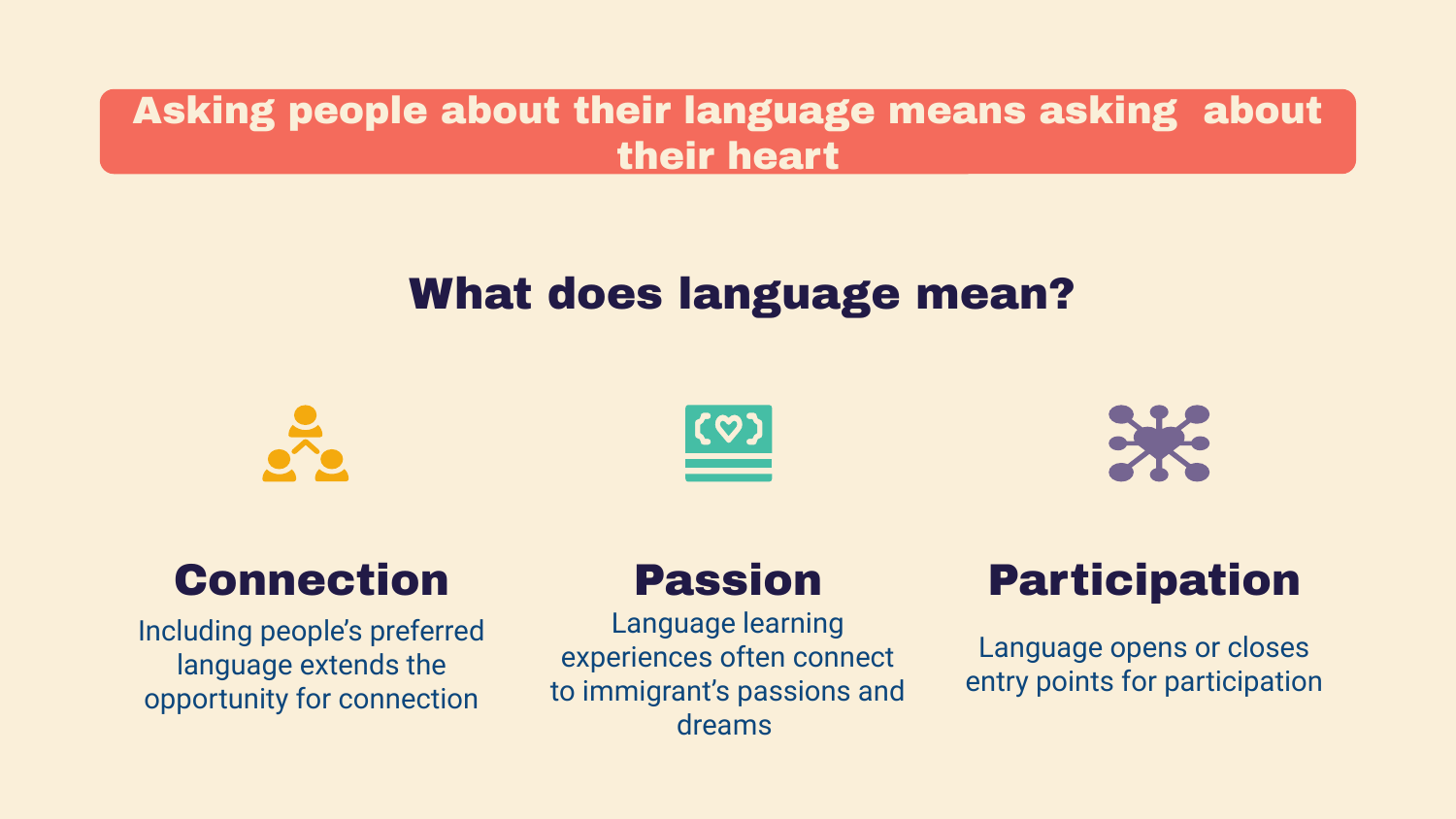

# Asking people about their language means asking  about their heart
What does language mean?

Connection
Including people’s preferred language extends the opportunity for connection
Passion
Language learning experiences often connect to immigrant’s passions and dreams
Participation
Language opens or closes entry points for participation